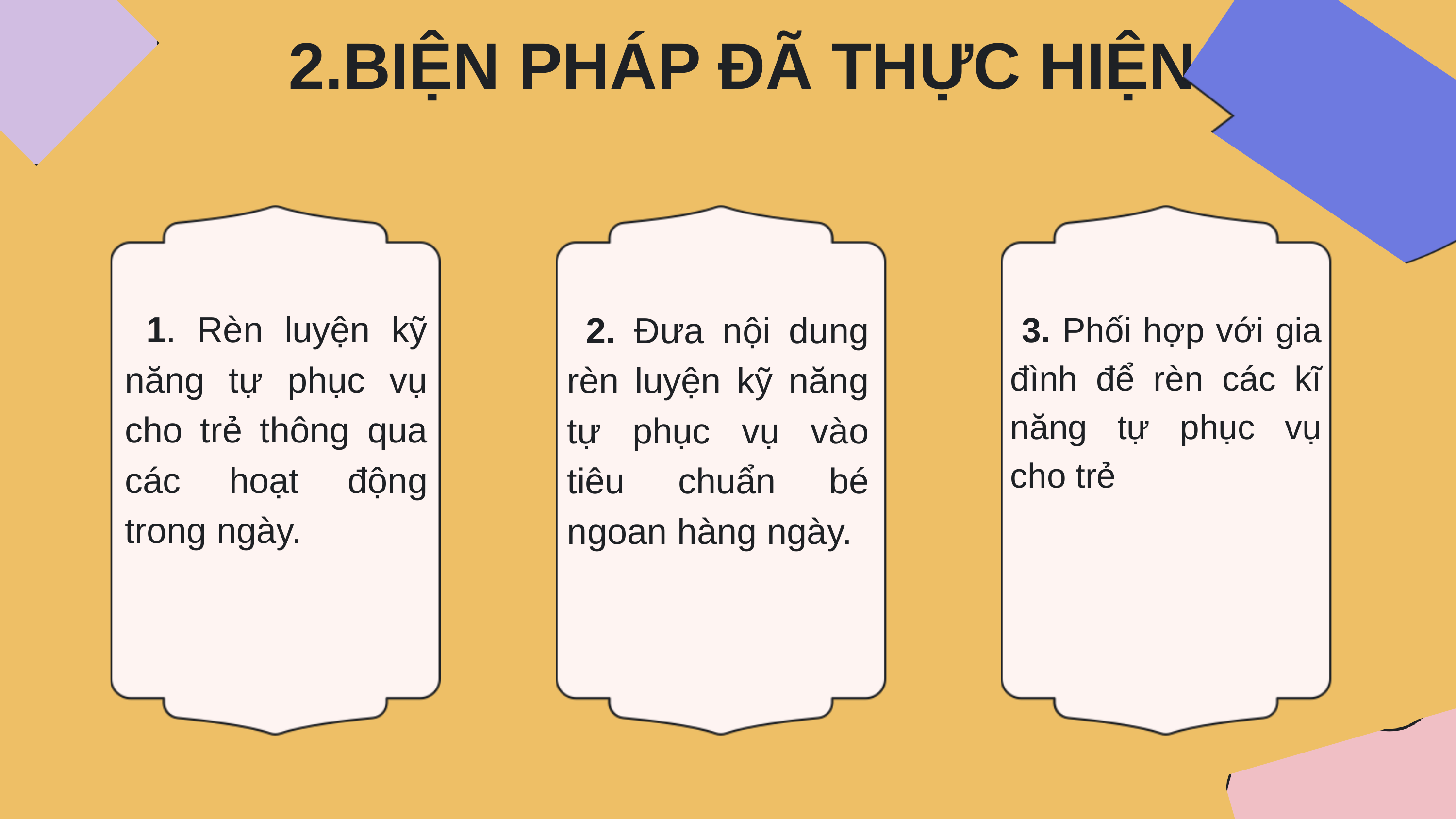

2.BIỆN PHÁP ĐÃ THỰC HIỆN

 1. Rèn luyện kỹ năng tự phục vụ cho trẻ thông qua các hoạt động trong ngày.

 2. Đưa nội dung rèn luyện kỹ năng tự phục vụ vào tiêu chuẩn bé ngoan hàng ngày.

 3. Phối hợp với gia đình để rèn các kĩ năng tự phục vụ cho trẻ